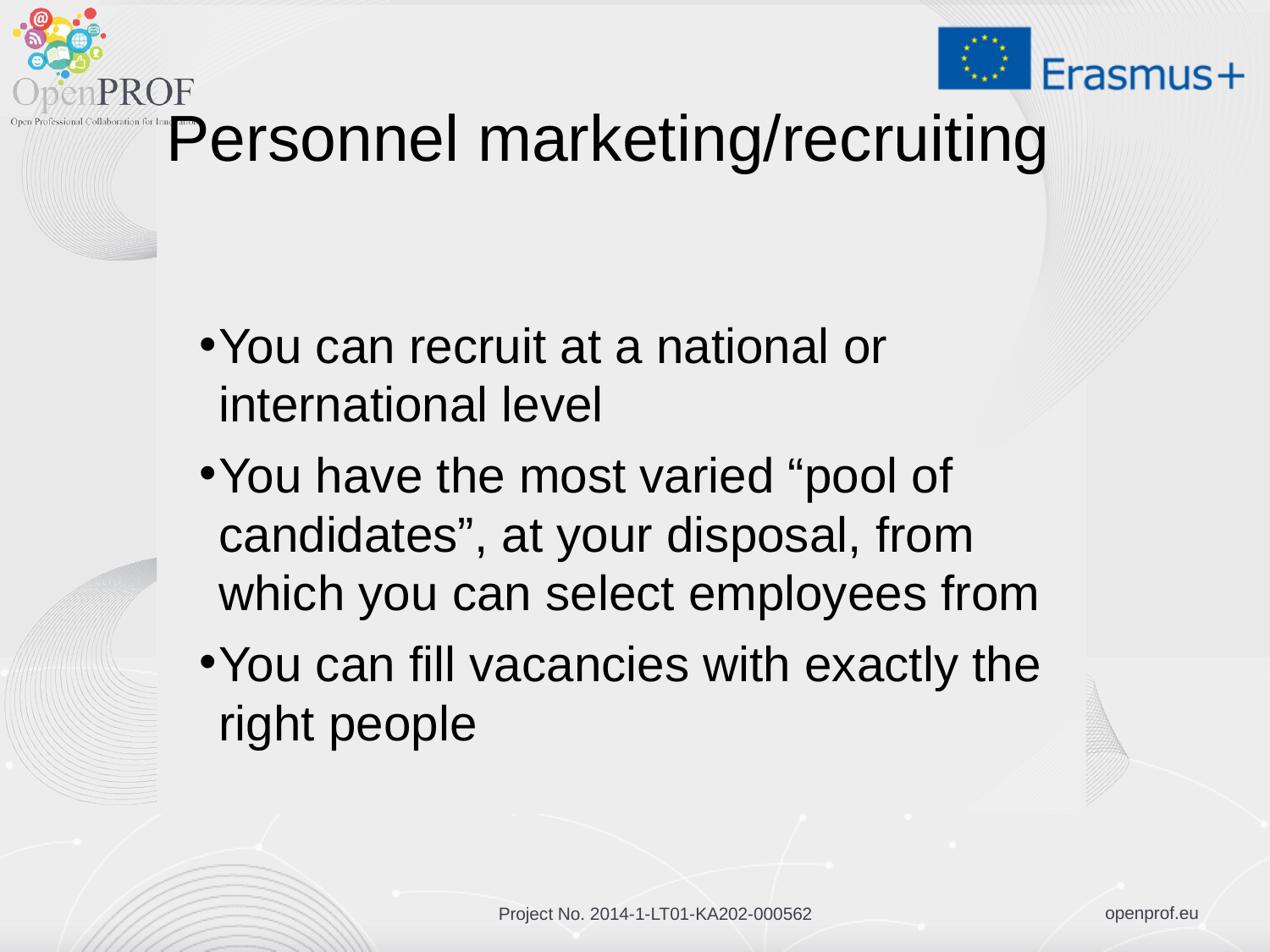

# Personnel marketing/recruiting

You can recruit at a national or international level
You have the most varied “pool of candidates”, at your disposal, from which you can select employees from
You can fill vacancies with exactly the right people